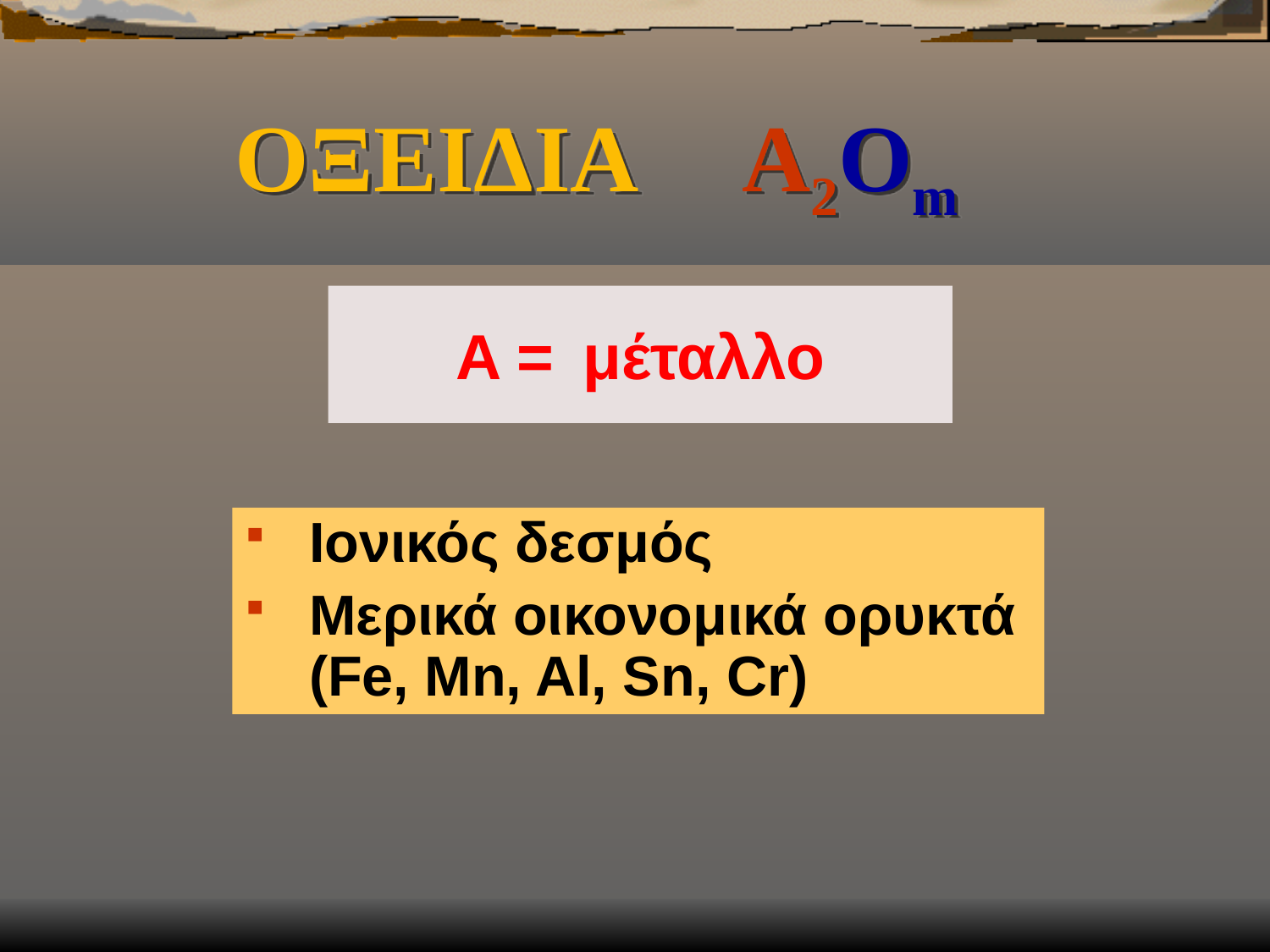

# ΟΞΕΙΔΙΑ	A2Οm
A = 	μέταλλο
Ιονικός δεσμός
Μερικά οικονομικά ορυκτά
(Fe, Mn, Al, Sn, Cr)